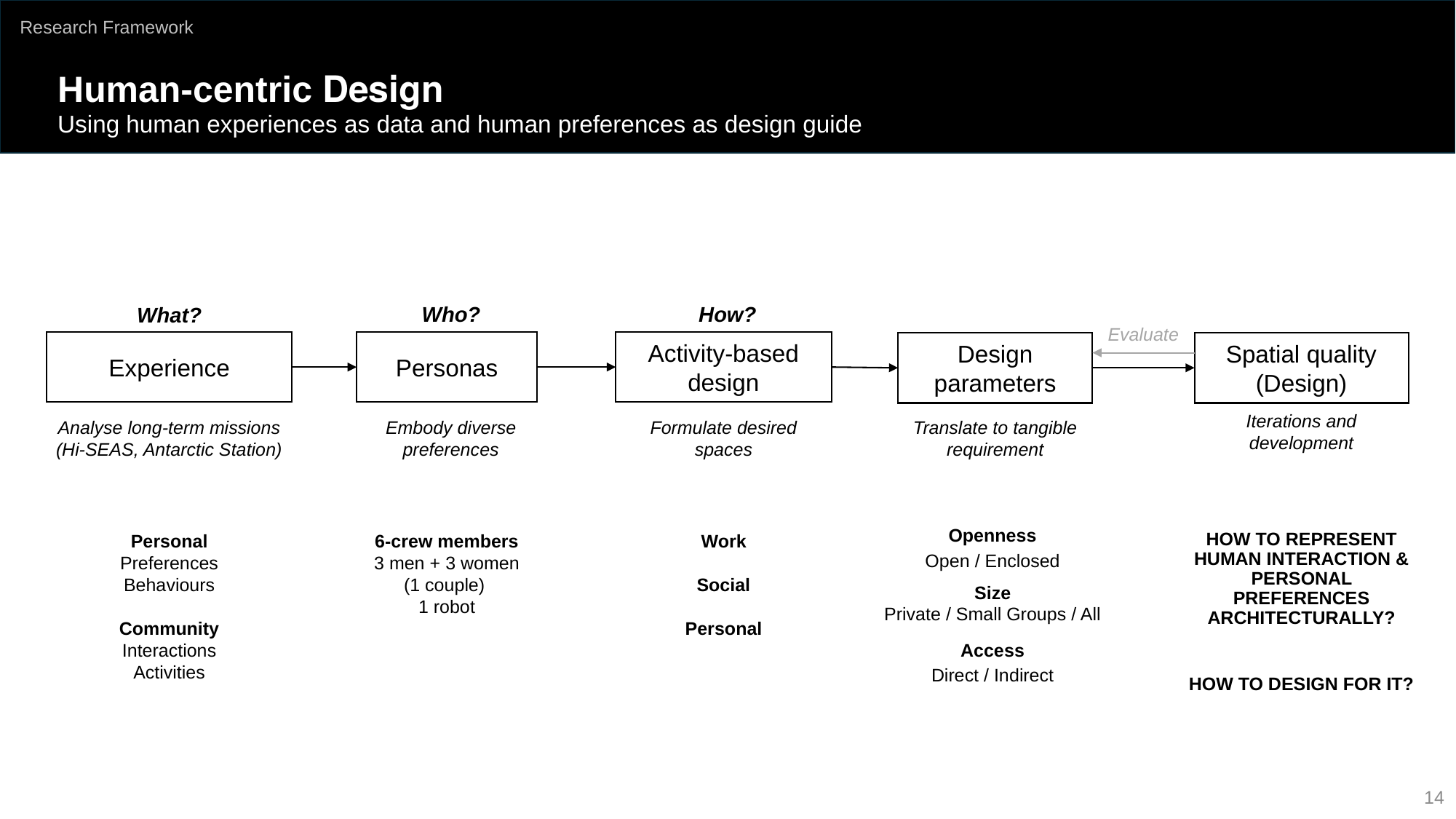

Research Framework
Human-centric Design
Using human experiences as data and human preferences as design guide

Meeting variations
Open space vs small niches?

Private quarters prioritization
Bed or desk?

Furniture arrangement
Flexible or fixed?

Who?
How?
What?
Evaluate
Activity-based design
Personas
Experience
Design parameters
Spatial quality (Design)
Iterations and development
Translate to tangible requirement
Analyse long-term missions
(Hi-SEAS, Antarctic Station)
Embody diverse preferences
Formulate desired spaces
Personal Maintenance
Sleep / Hygiene / Food / Leisure

Mission Operations

Habitat Maintenance

Personal
Preferences
Behaviours

Community
Interactions
Activities
6-crew members
3 men + 3 women
(1 couple)
1 robot
Work

Social

Personal
Openness
Open / Enclosed
Size
Private / Small Groups / All
Access
Direct / Indirect
HOW TO REPRESENT HUMAN INTERACTION & PERSONAL PREFERENCES ARCHITECTURALLY?
HOW TO DESIGN FOR IT?
Spatial arrangement with
specific requirements
14